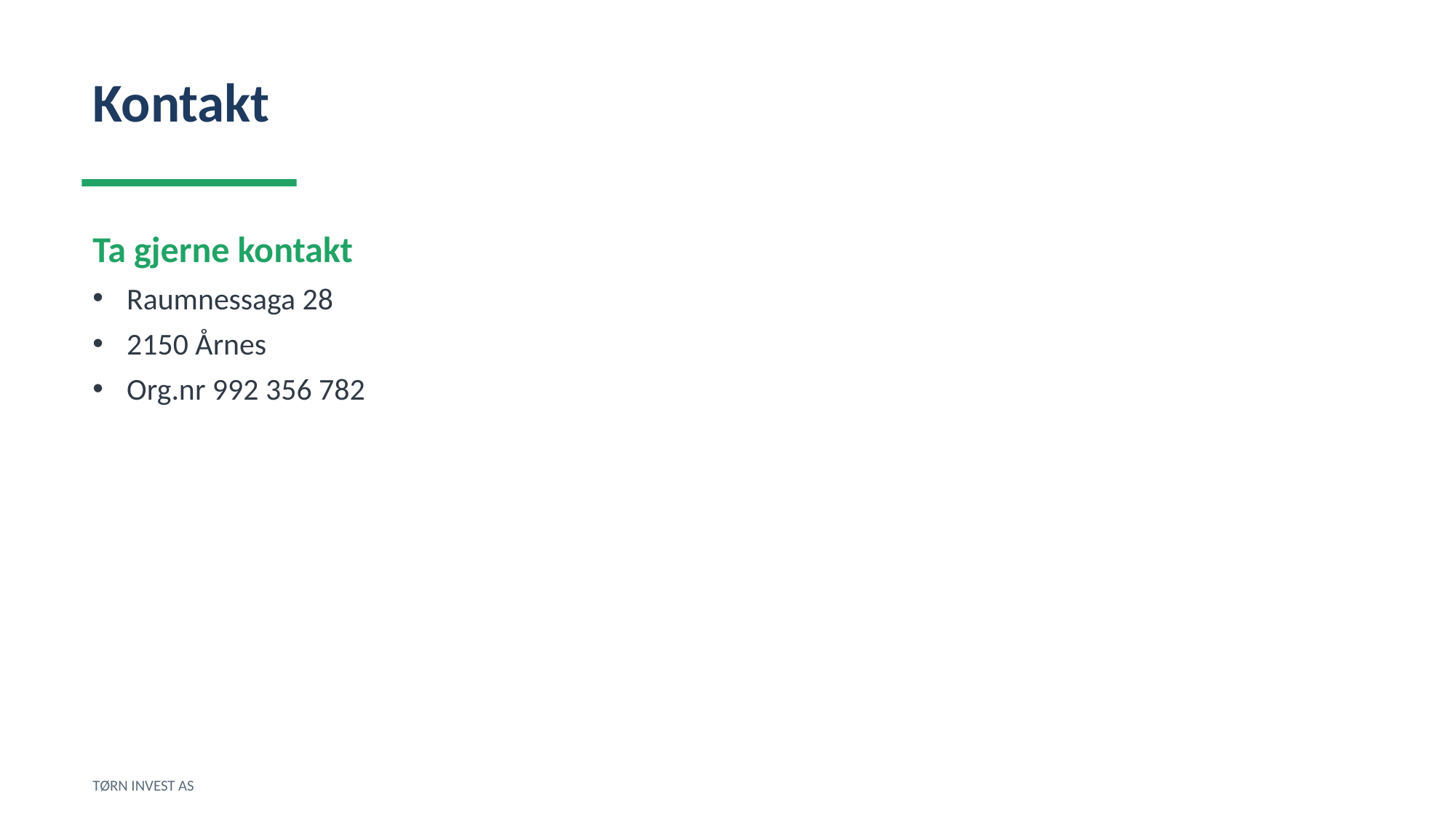

Kontakt

Ta gjerne kontakt
Raumnessaga 28
2150 Årnes
Org.nr 992 356 782
TØRN INVEST AS